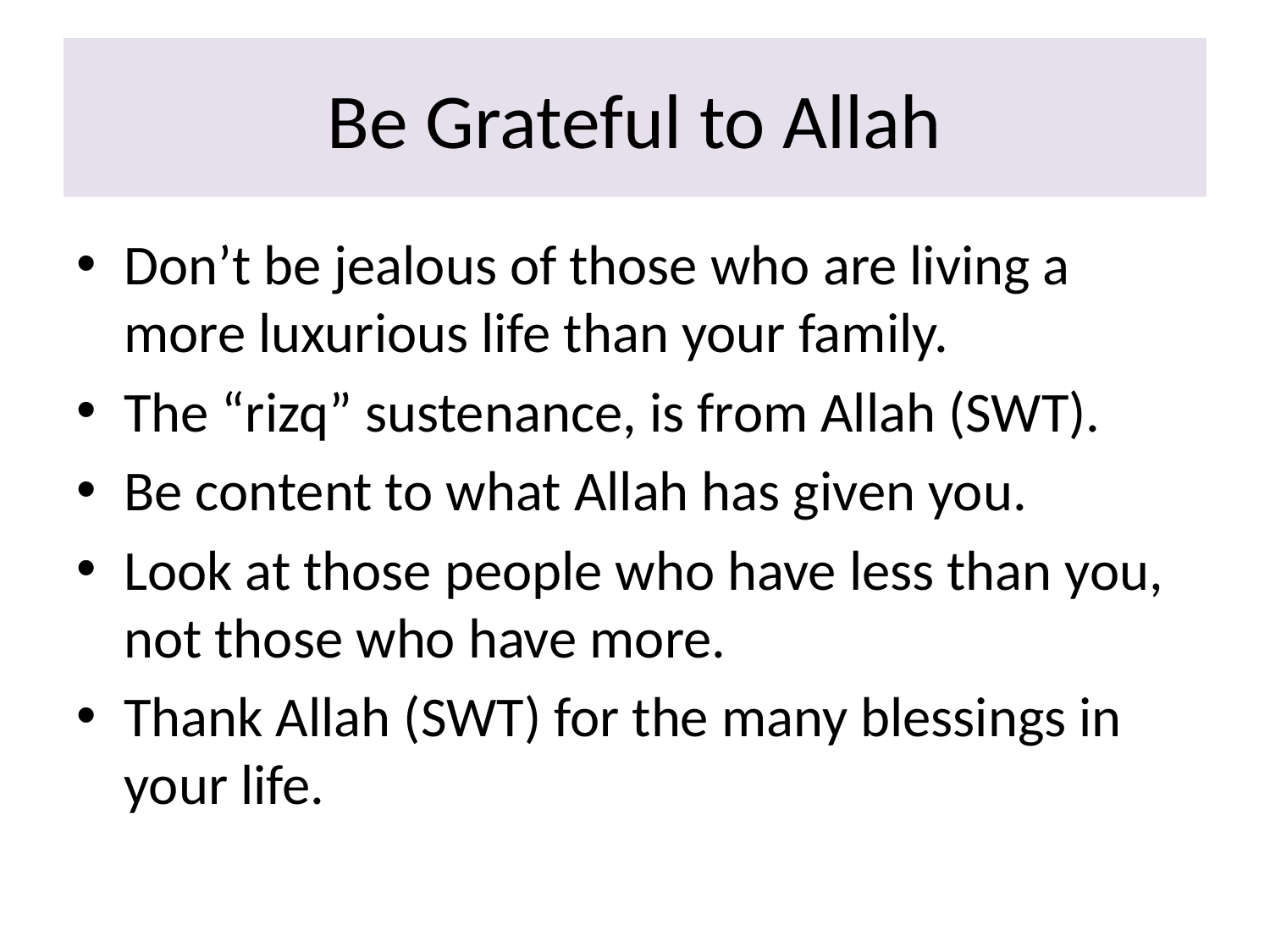

# Be Grateful to Allah
Don’t be jealous of those who are living a more luxurious life than your family.
The “rizq” sustenance, is from Allah (SWT).
Be content to what Allah has given you.
Look at those people who have less than you, not those who have more.
Thank Allah (SWT) for the many blessings in your life.